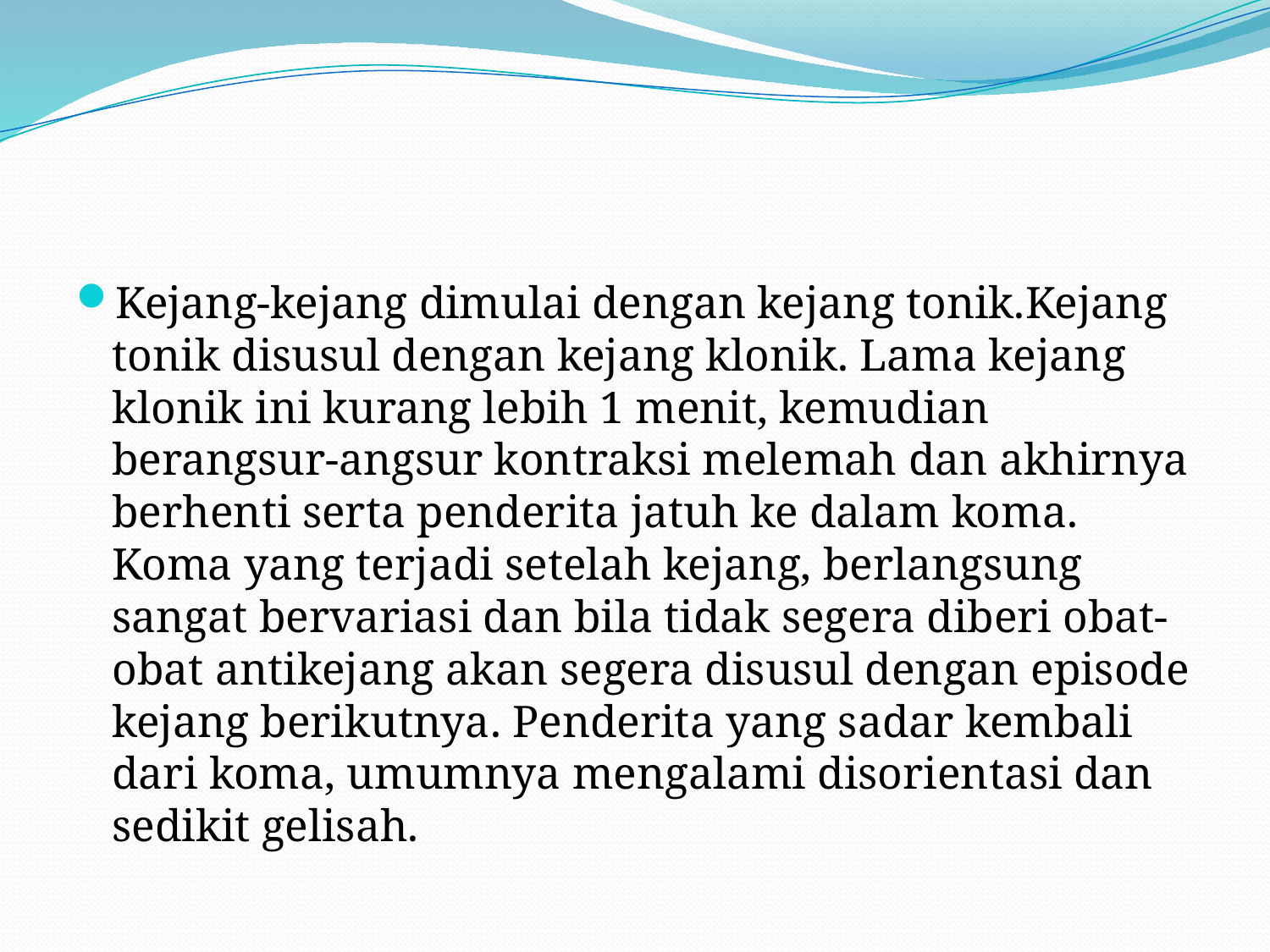

#
Kejang-kejang dimulai dengan kejang tonik.Kejang tonik disusul dengan kejang klonik. Lama kejang klonik ini kurang lebih 1 menit, kemudian berangsur-angsur kontraksi melemah dan akhirnya berhenti serta penderita jatuh ke dalam koma. Koma yang terjadi setelah kejang, berlangsung sangat bervariasi dan bila tidak segera diberi obat-obat antikejang akan segera disusul dengan episode kejang berikutnya. Penderita yang sadar kembali dari koma, umumnya mengalami disorientasi dan sedikit gelisah.